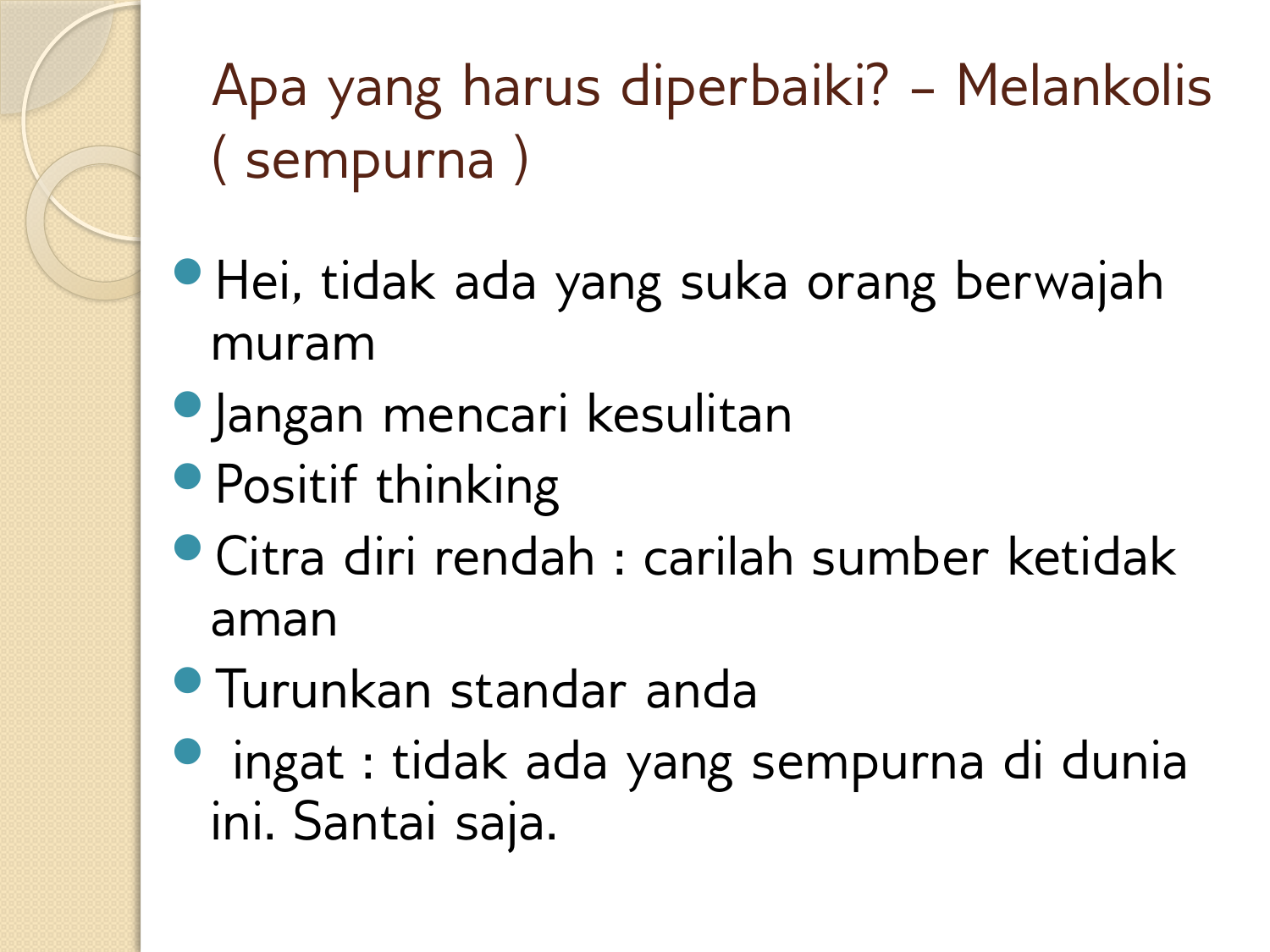

# Apa yang harus diperbaiki? – Melankolis ( sempurna )
Hei, tidak ada yang suka orang berwajah muram
Jangan mencari kesulitan
Positif thinking
Citra diri rendah : carilah sumber ketidak aman
Turunkan standar anda
 ingat : tidak ada yang sempurna di dunia ini. Santai saja.